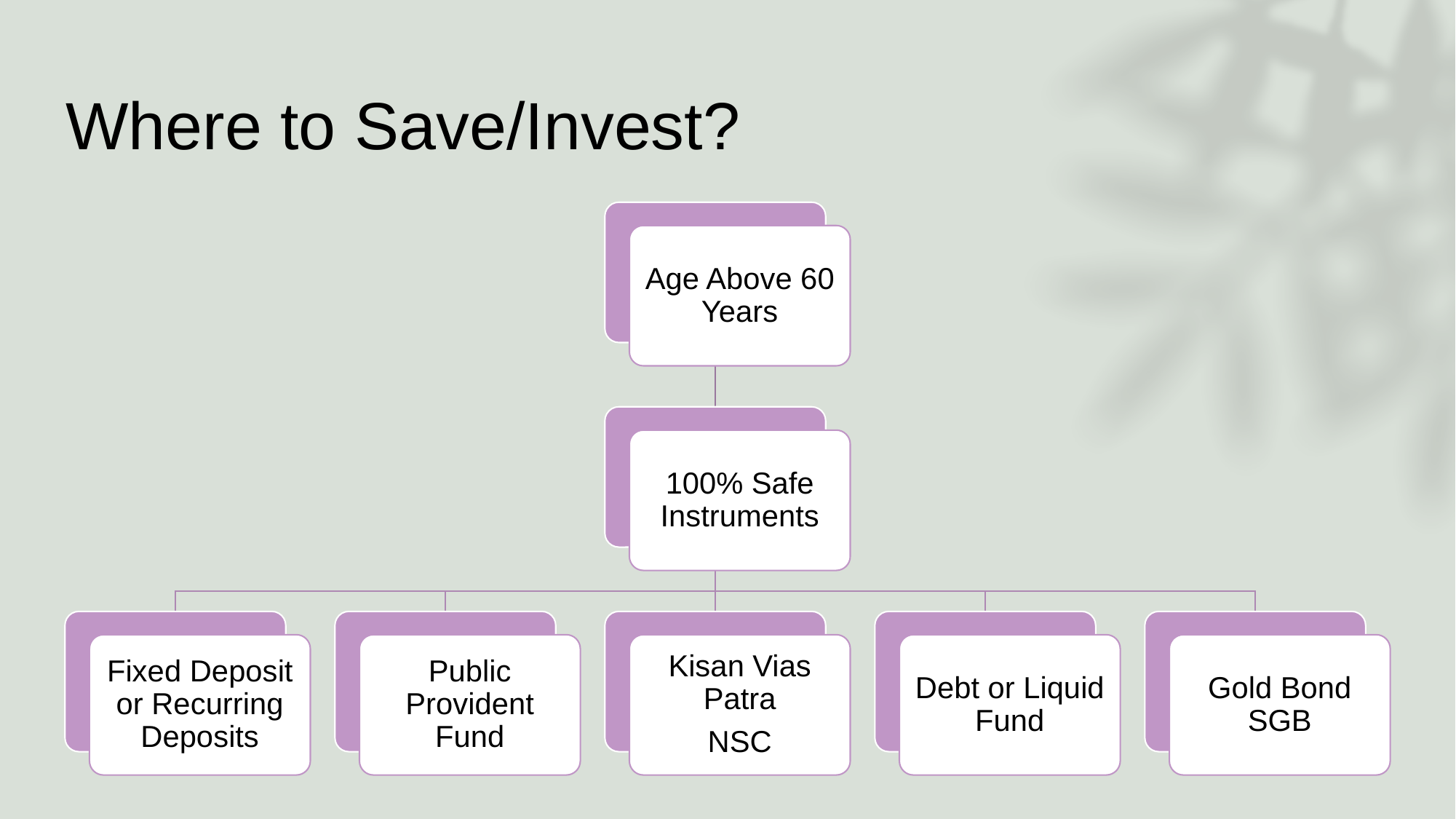

# Where to Save/Invest?

Age Above 60 Years

100% Safe Instruments

Fixed Deposit or Recurring Deposits
Public Provident Fund
Kisan Vias Patra
NSC
Debt or Liquid Fund
Gold Bond SGB